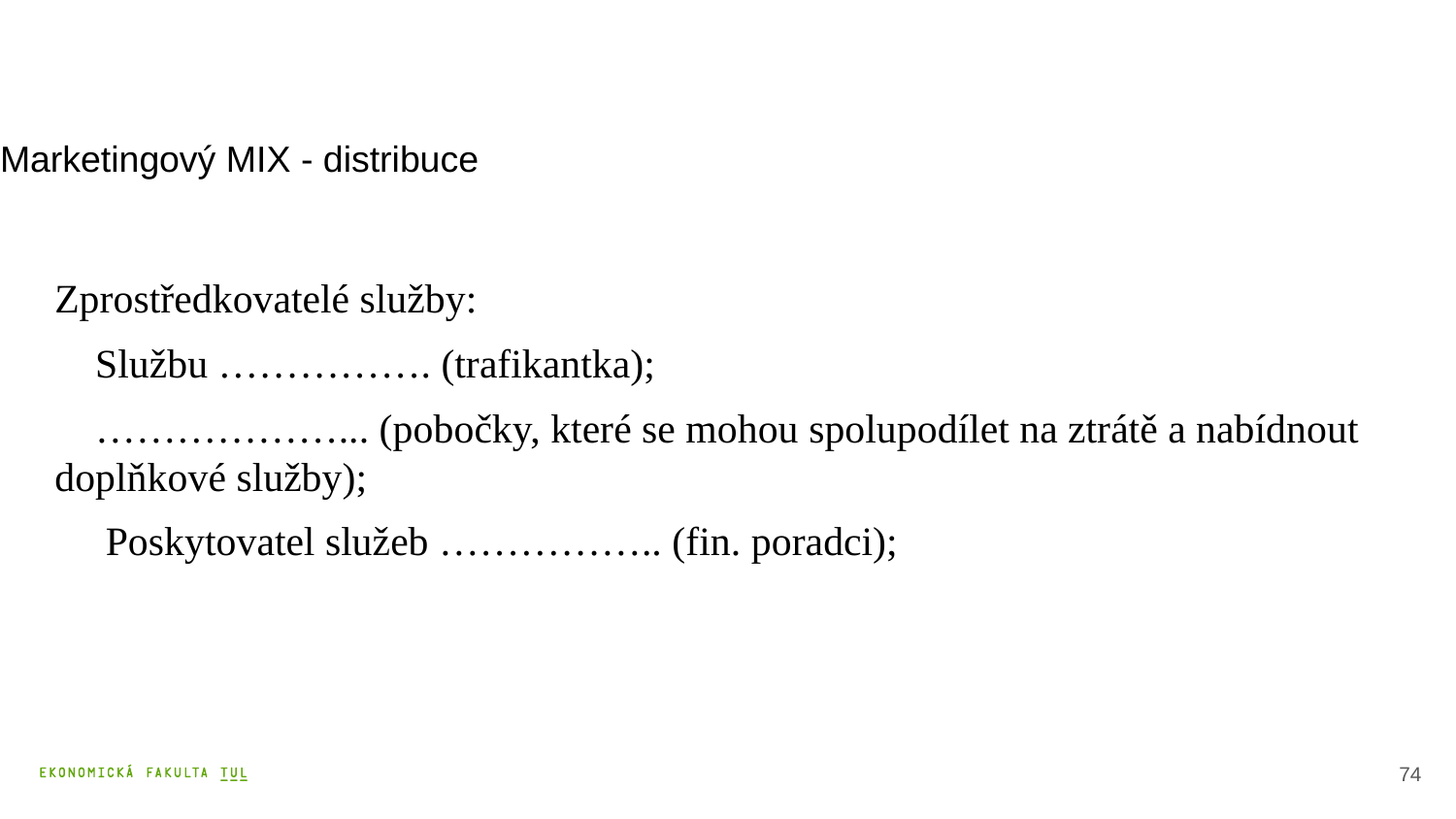

Marketingový MIX - distribuce
	Zprostředkovatelé služby:
	    Službu ……………. (trafikantka);
	    ………………... (pobočky, které se mohou spolupodílet na ztrátě a nabídnout doplňkové služby);
	     Poskytovatel služeb …………….. (fin. poradci);

74